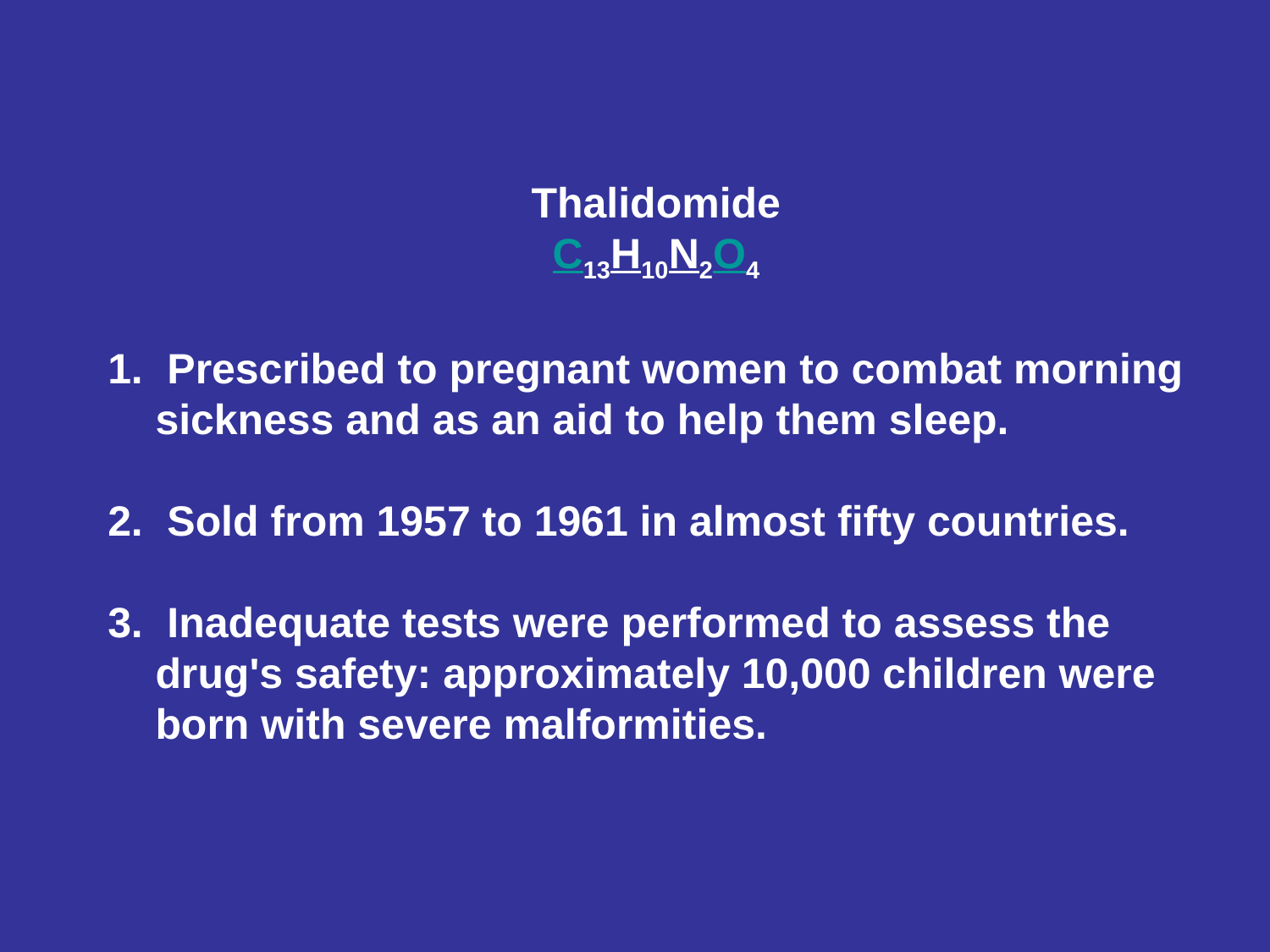

Thalidomide
C13H10N2O4

 Prescribed to pregnant women to combat morning sickness and as an aid to help them sleep.

 Sold from 1957 to 1961 in almost fifty countries.

 Inadequate tests were performed to assess the drug's safety: approximately 10,000 children were born with severe malformities.